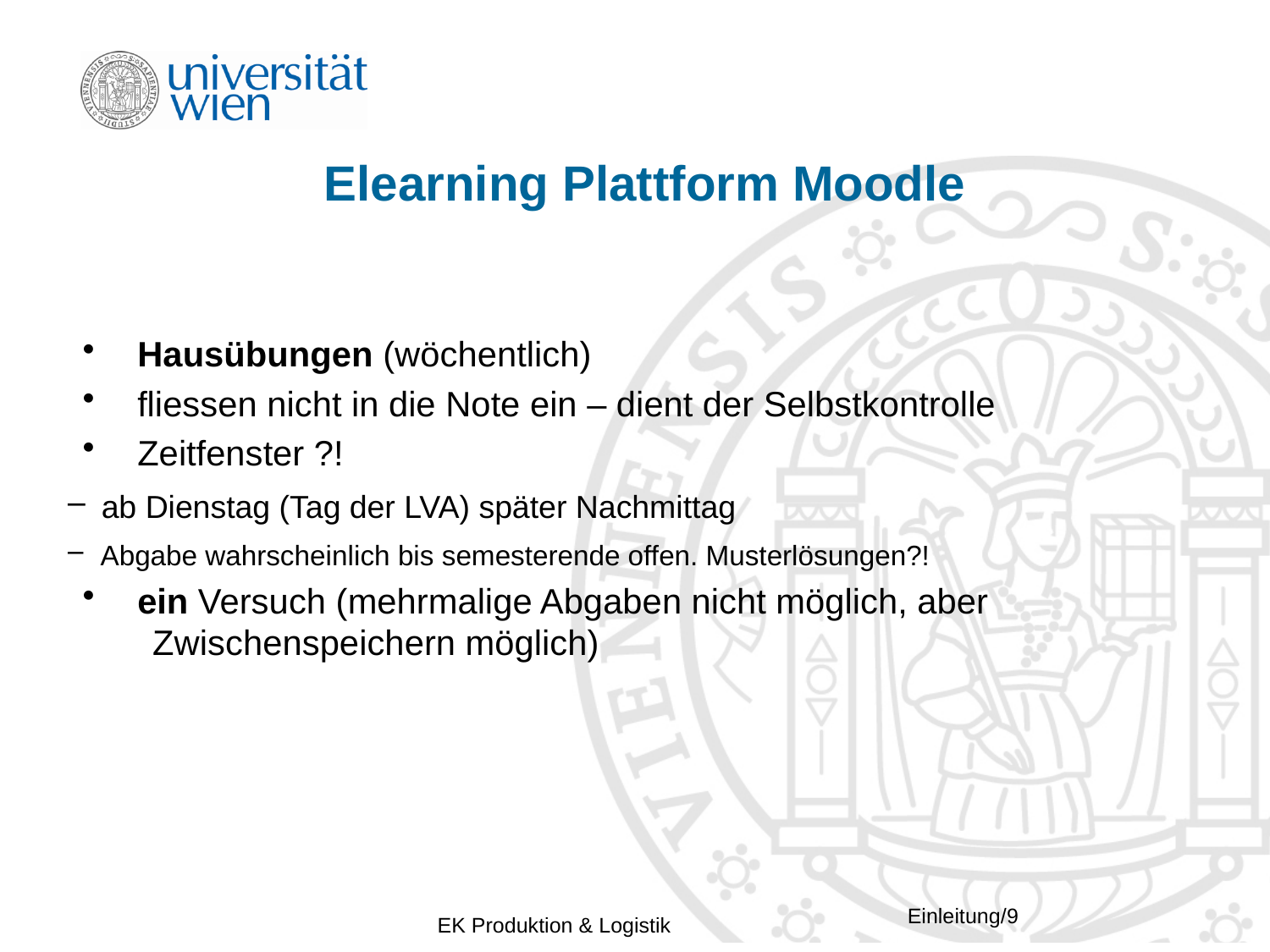

# Elearning Plattform Moodle

 Hausübungen (wöchentlich)
 fliessen nicht in die Note ein – dient der Selbstkontrolle
 Zeitfenster ?!
 ab Dienstag (Tag der LVA) später Nachmittag
 Abgabe wahrscheinlich bis semesterende offen. Musterlösungen?!
 ein Versuch (mehrmalige Abgaben nicht möglich, aber                   	Zwischenspeichern möglich)